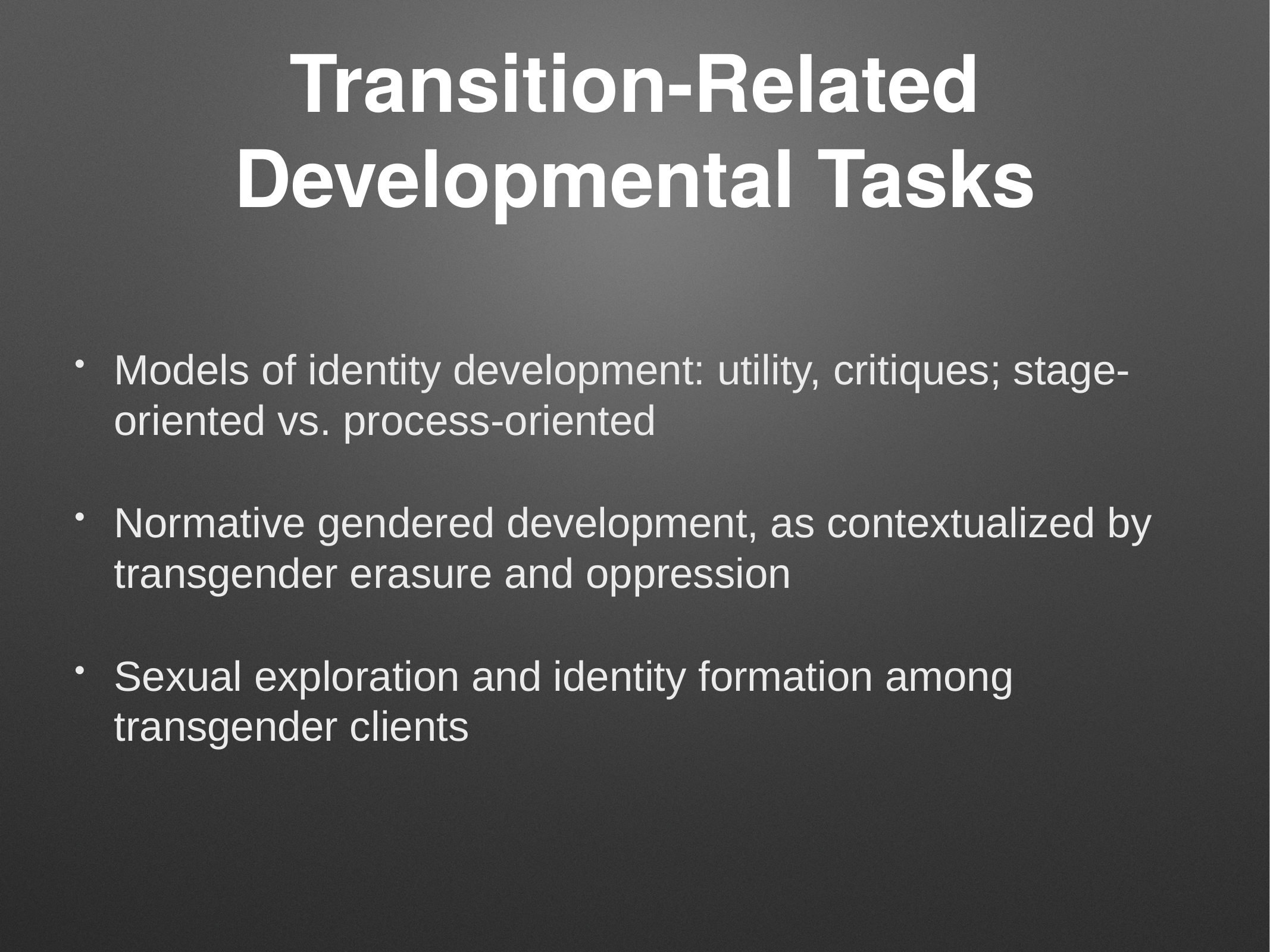

# Transition-Related Developmental Tasks
Models of identity development: utility, critiques; stage-oriented vs. process-oriented
Normative gendered development, as contextualized by transgender erasure and oppression
Sexual exploration and identity formation among transgender clients